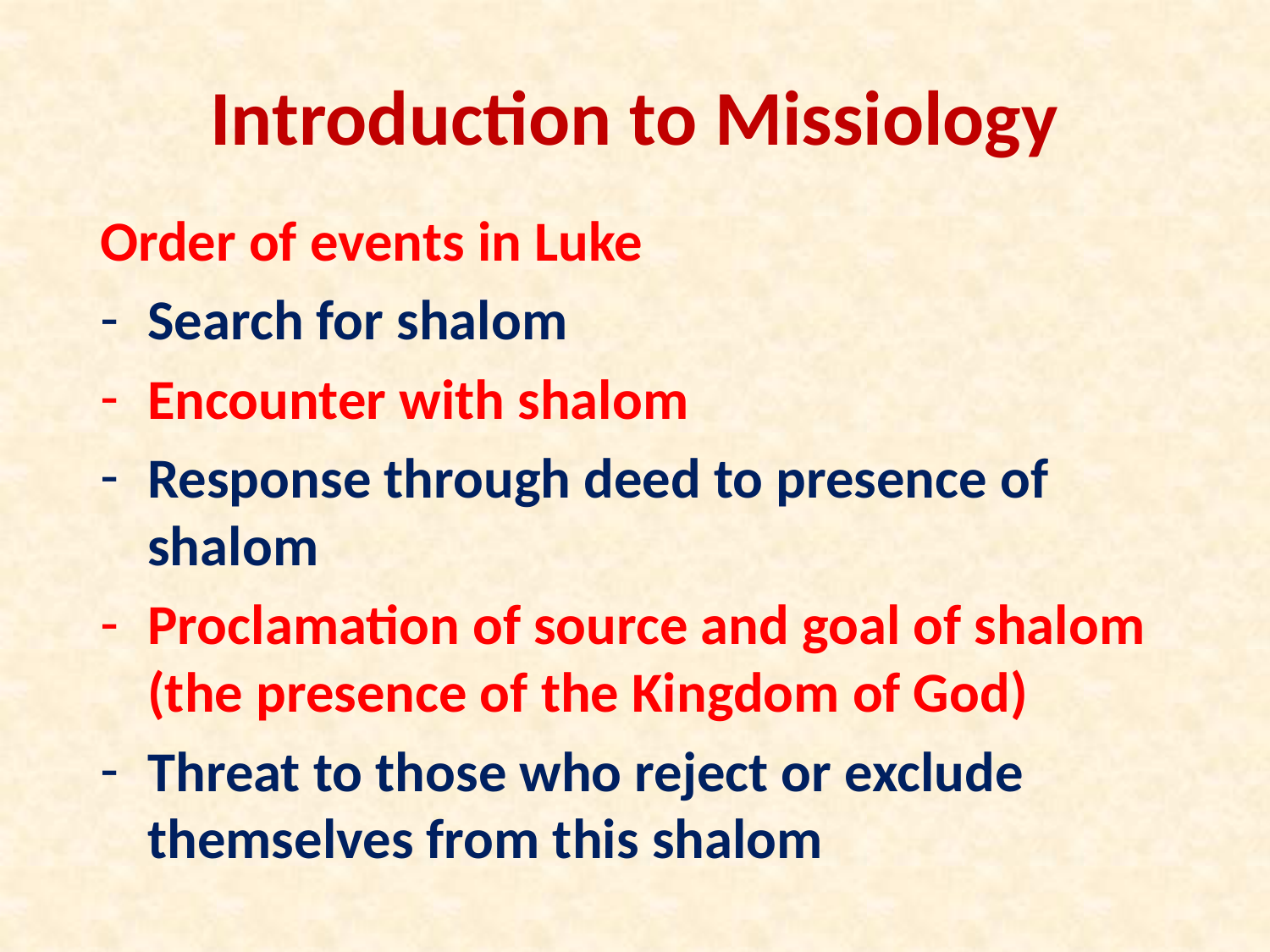

# Introduction to Missiology
Order of events in Luke
Search for shalom
Encounter with shalom
Response through deed to presence of shalom
Proclamation of source and goal of shalom (the presence of the Kingdom of God)
Threat to those who reject or exclude themselves from this shalom